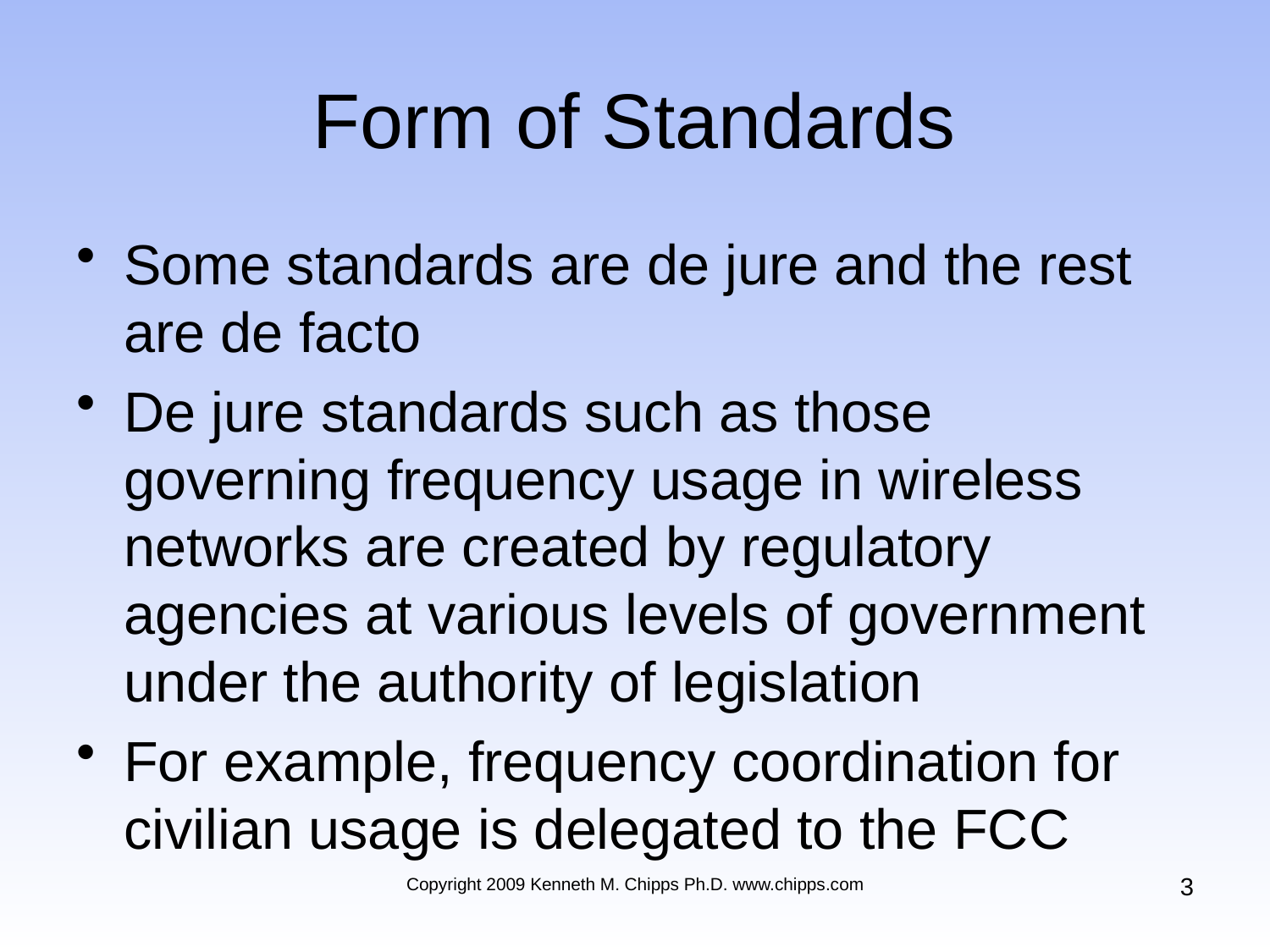

# Form of Standards
Some standards are de jure and the rest are de facto
De jure standards such as those governing frequency usage in wireless networks are created by regulatory agencies at various levels of government under the authority of legislation
For example, frequency coordination for civilian usage is delegated to the FCC
3
Copyright 2009 Kenneth M. Chipps Ph.D. www.chipps.com